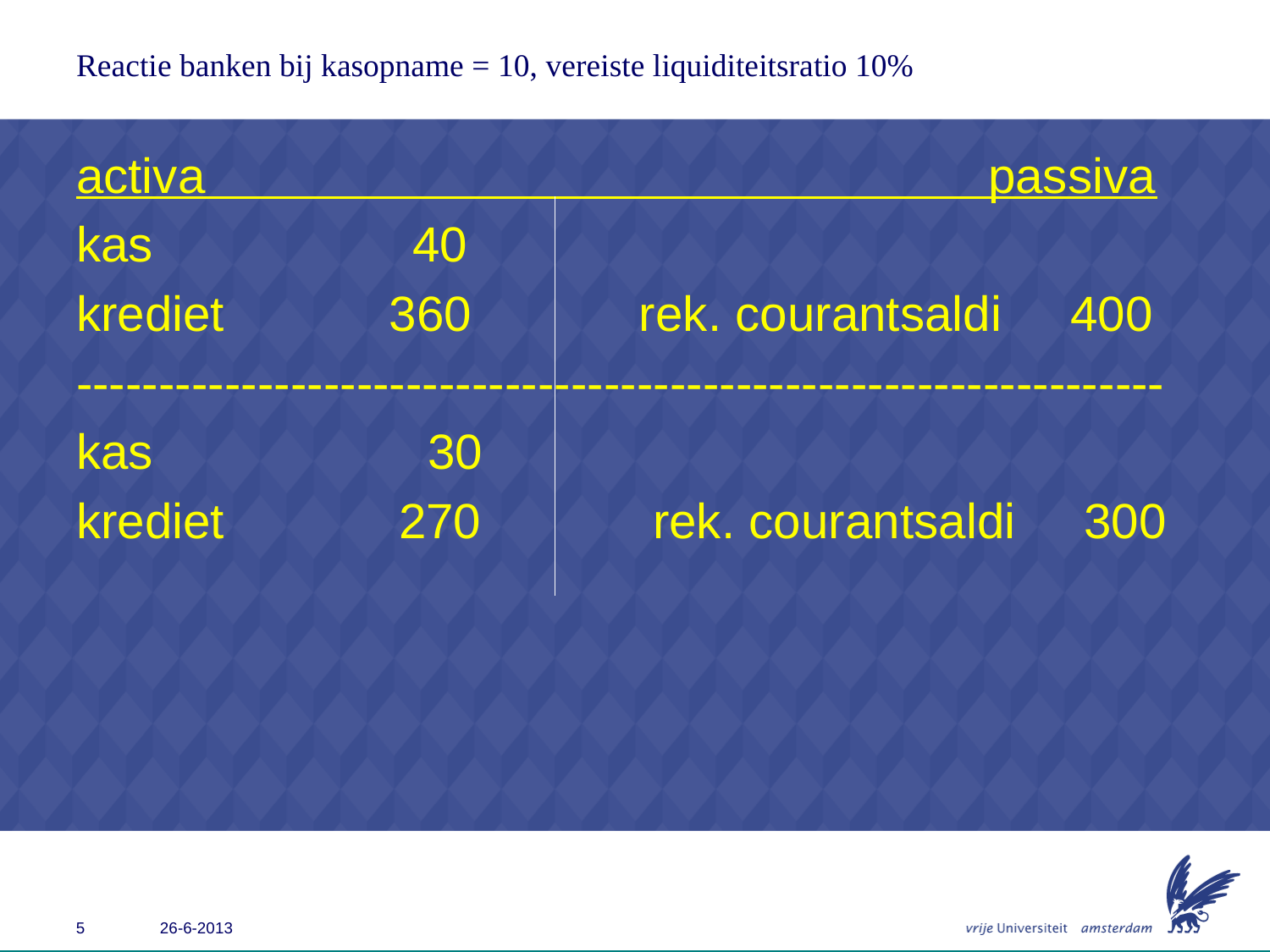

# Reactie banken bij kasopname = 10, vereiste liquiditeitsratio 10%
activa                                                         passiva
kas		      40
krediet            360	    rek. courantsaldi     400
------------------------------------------------------------------
kas                    30
krediet	     270	     rek. courantsaldi     300
26-6-2013